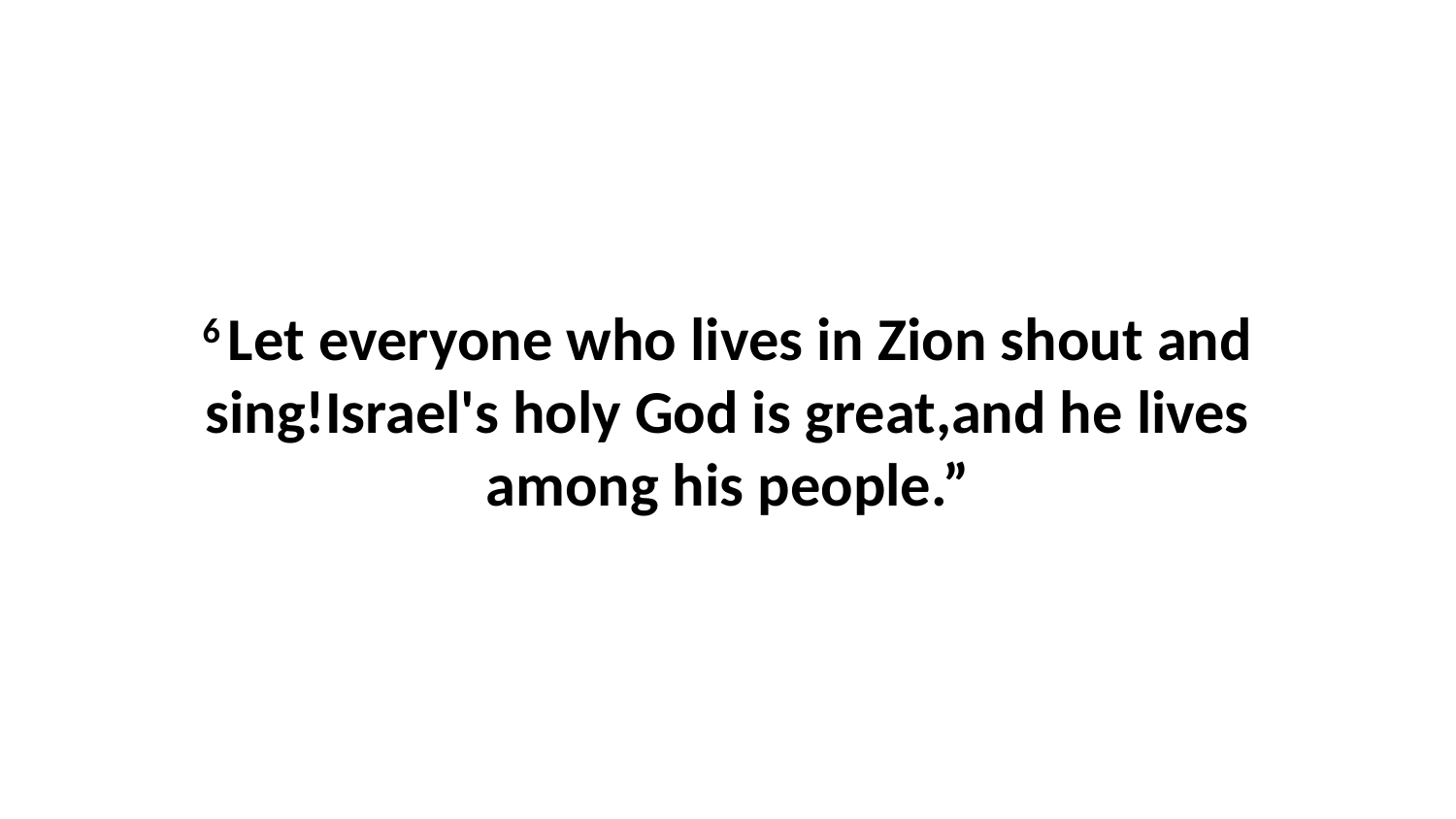

6 Let everyone who lives in Zion shout and sing!Israel's holy God is great,and he lives among his people.”